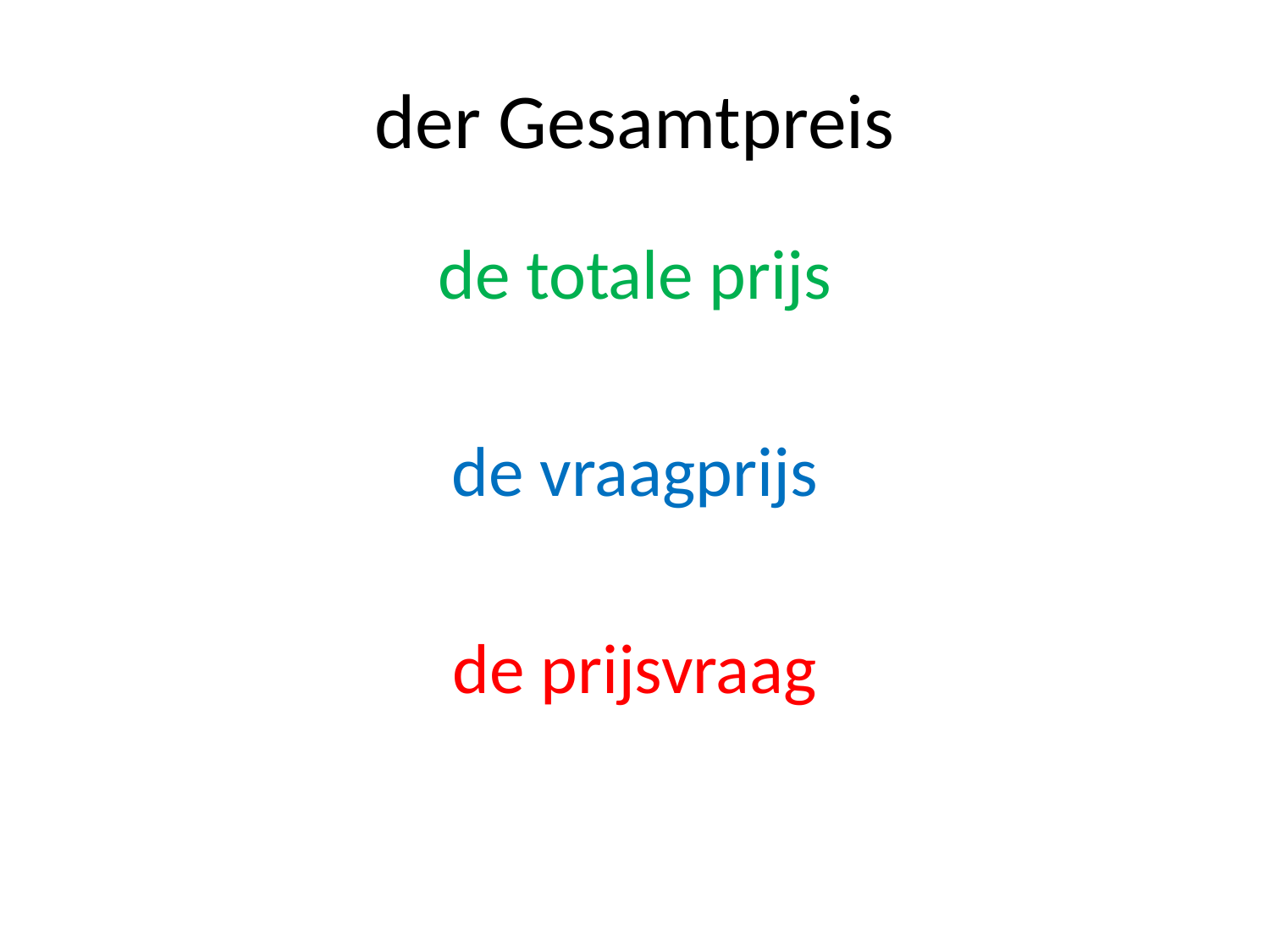

# der Gesamtpreis
de totale prijs

de vraagprijs

de prijsvraag